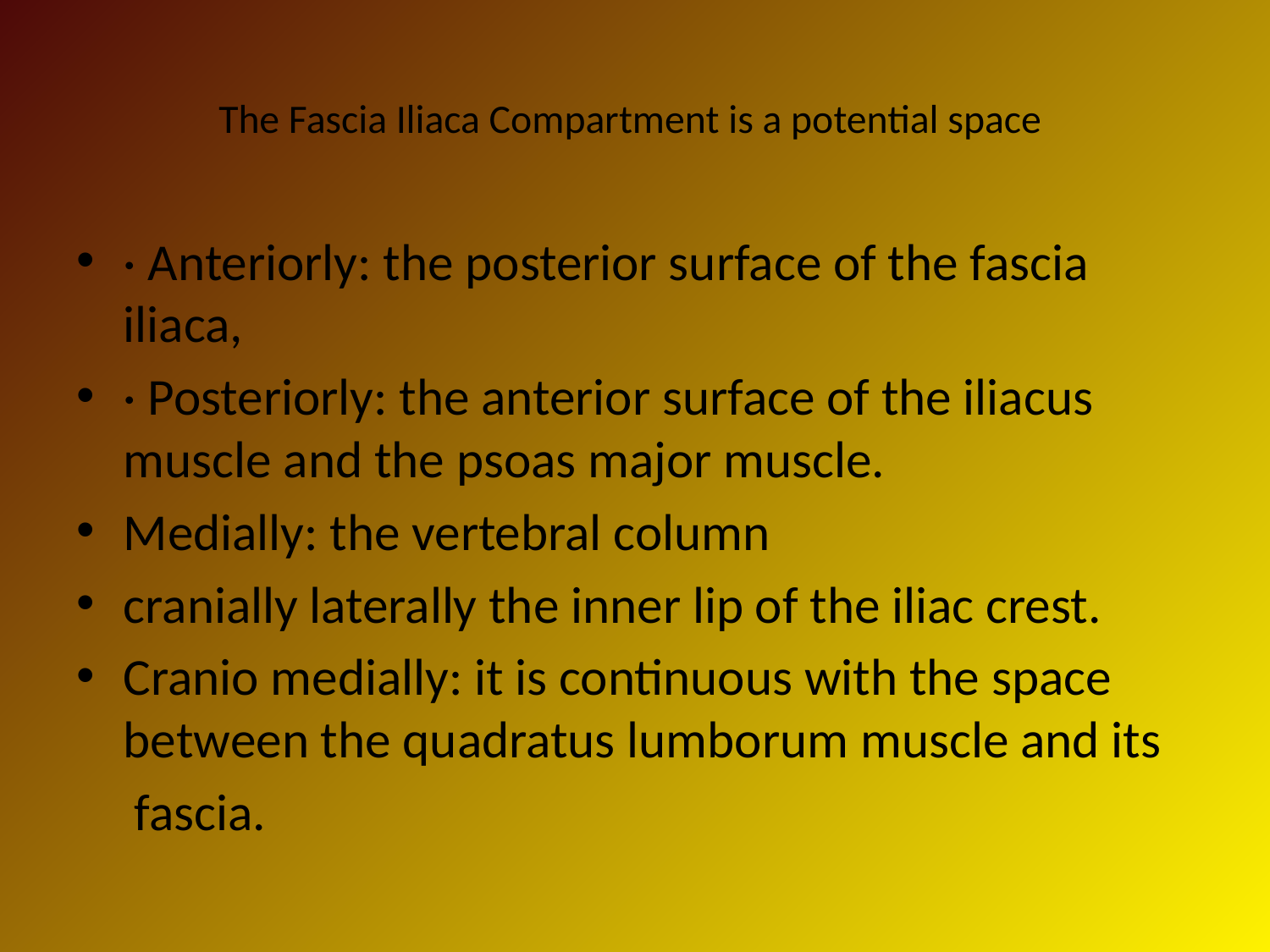

# The Fascia Iliaca Compartment is a potential space
· Anteriorly: the posterior surface of the fascia iliaca,
· Posteriorly: the anterior surface of the iliacus muscle and the psoas major muscle.
Medially: the vertebral column
cranially laterally the inner lip of the iliac crest.
Cranio medially: it is continuous with the space between the quadratus lumborum muscle and its
     fascia.